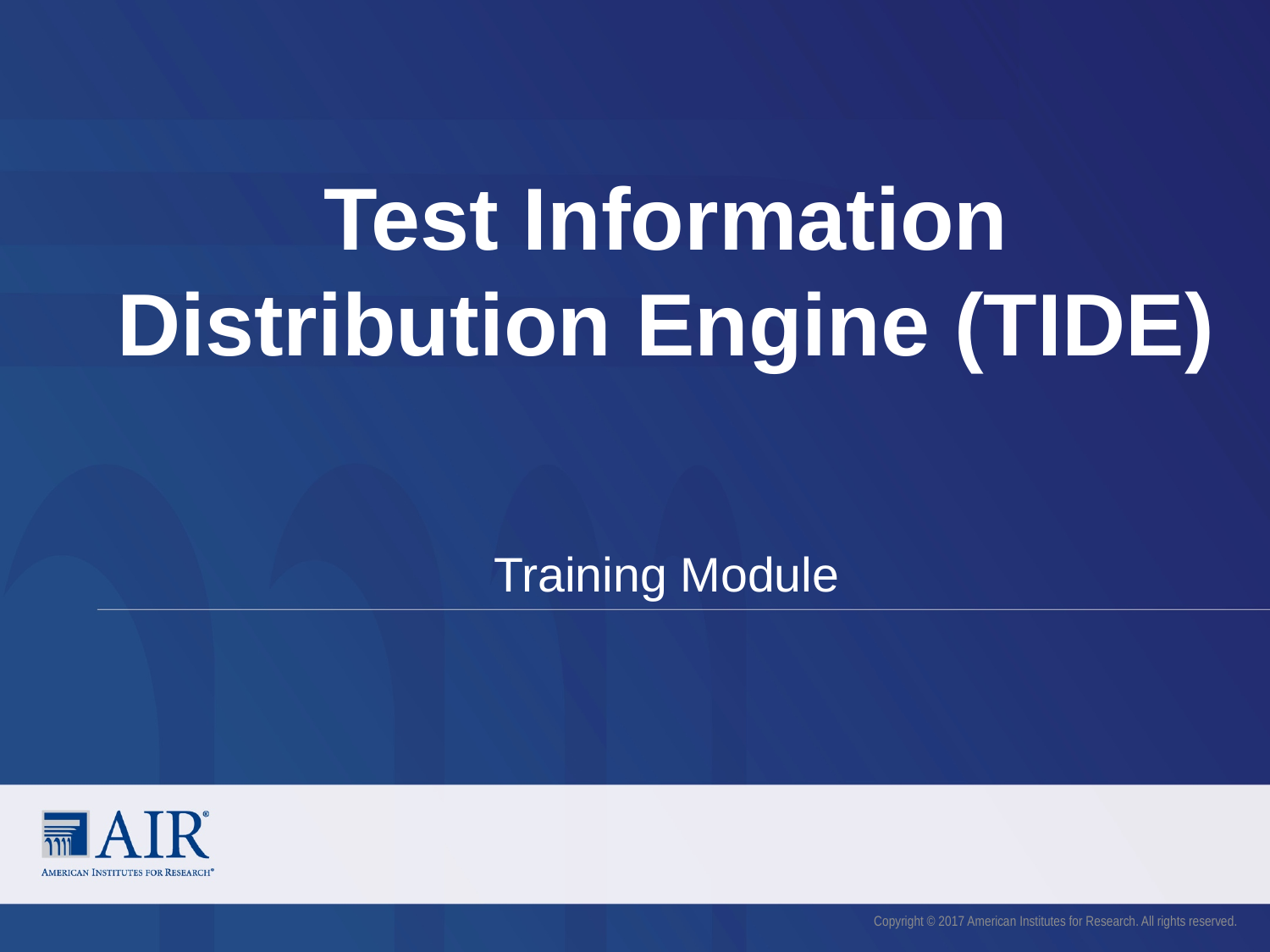

# Test Information Distribution Engine (TIDE)

Training Module
Copyright © 2017 American Institutes for Research. All rights reserved.